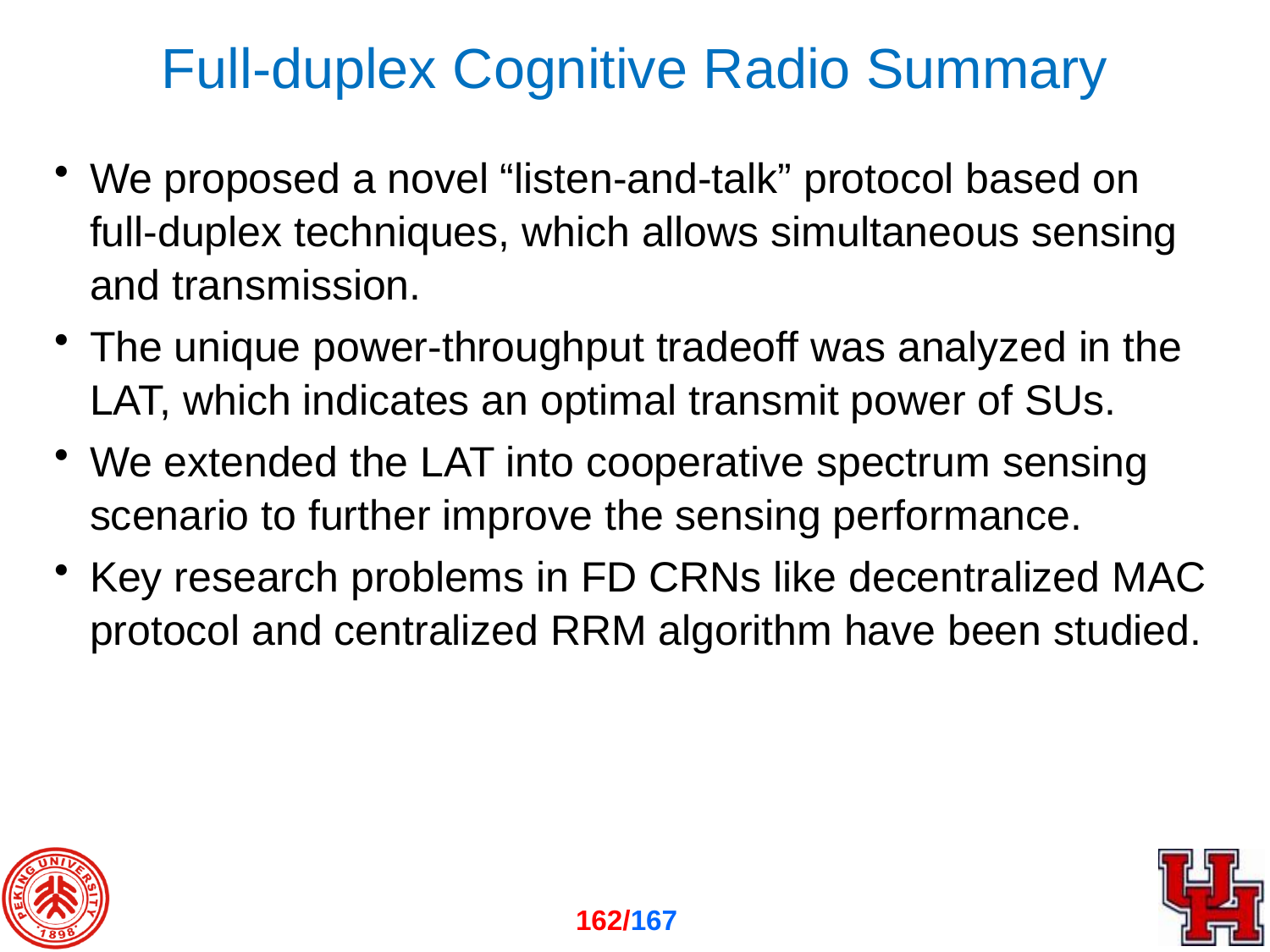

# Full-duplex Cognitive Radio Summary
We proposed a novel “listen-and-talk” protocol based on full-duplex techniques, which allows simultaneous sensing and transmission.
The unique power-throughput tradeoff was analyzed in the LAT, which indicates an optimal transmit power of SUs.
We extended the LAT into cooperative spectrum sensing scenario to further improve the sensing performance.
Key research problems in FD CRNs like decentralized MAC protocol and centralized RRM algorithm have been studied.